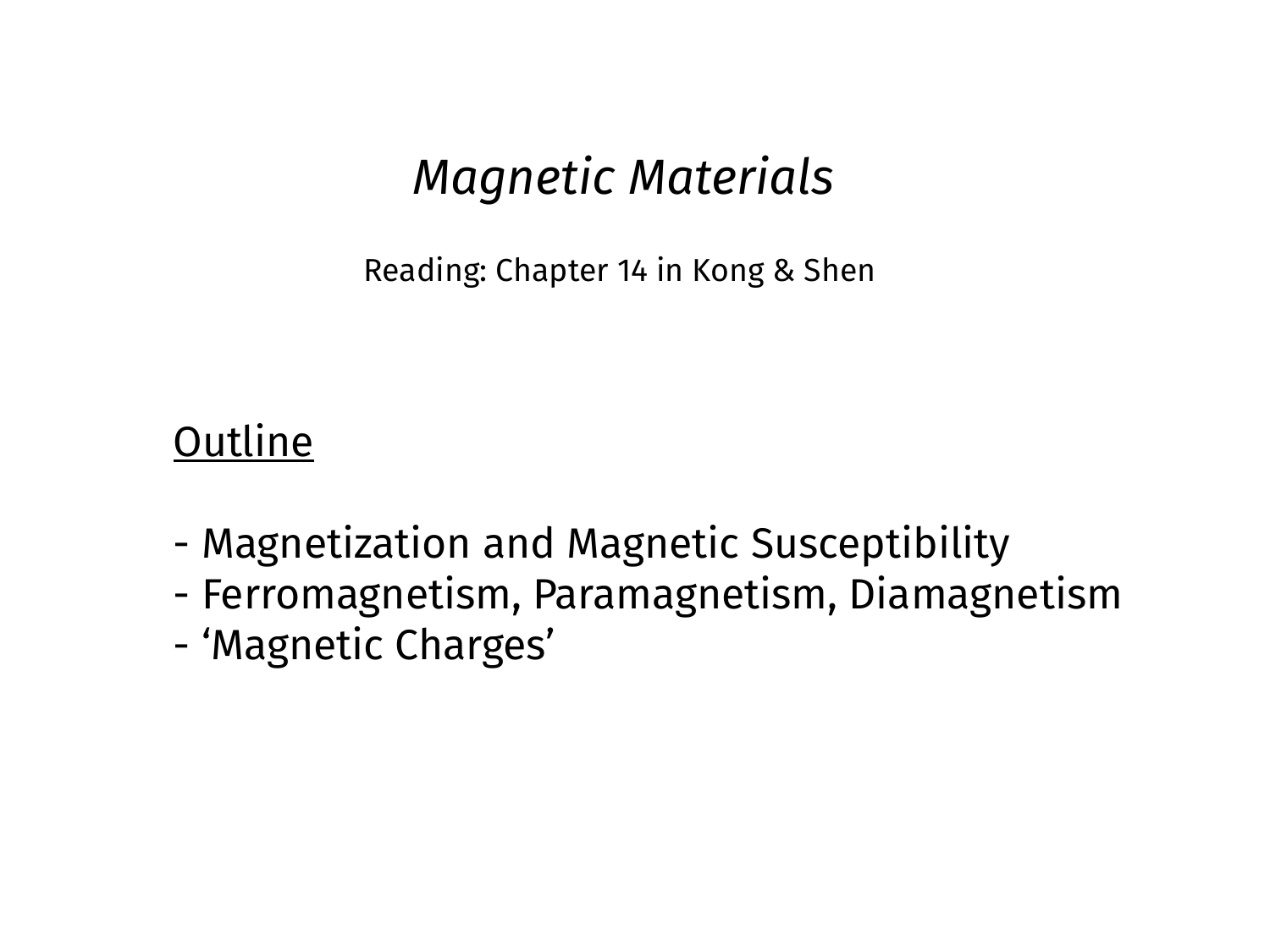

Magnetic Materials
Reading: Chapter 14 in Kong & Shen
Outline

- Magnetization and Magnetic Susceptibility
- Ferromagnetism, Paramagnetism, Diamagnetism
- ‘Magnetic Charges’